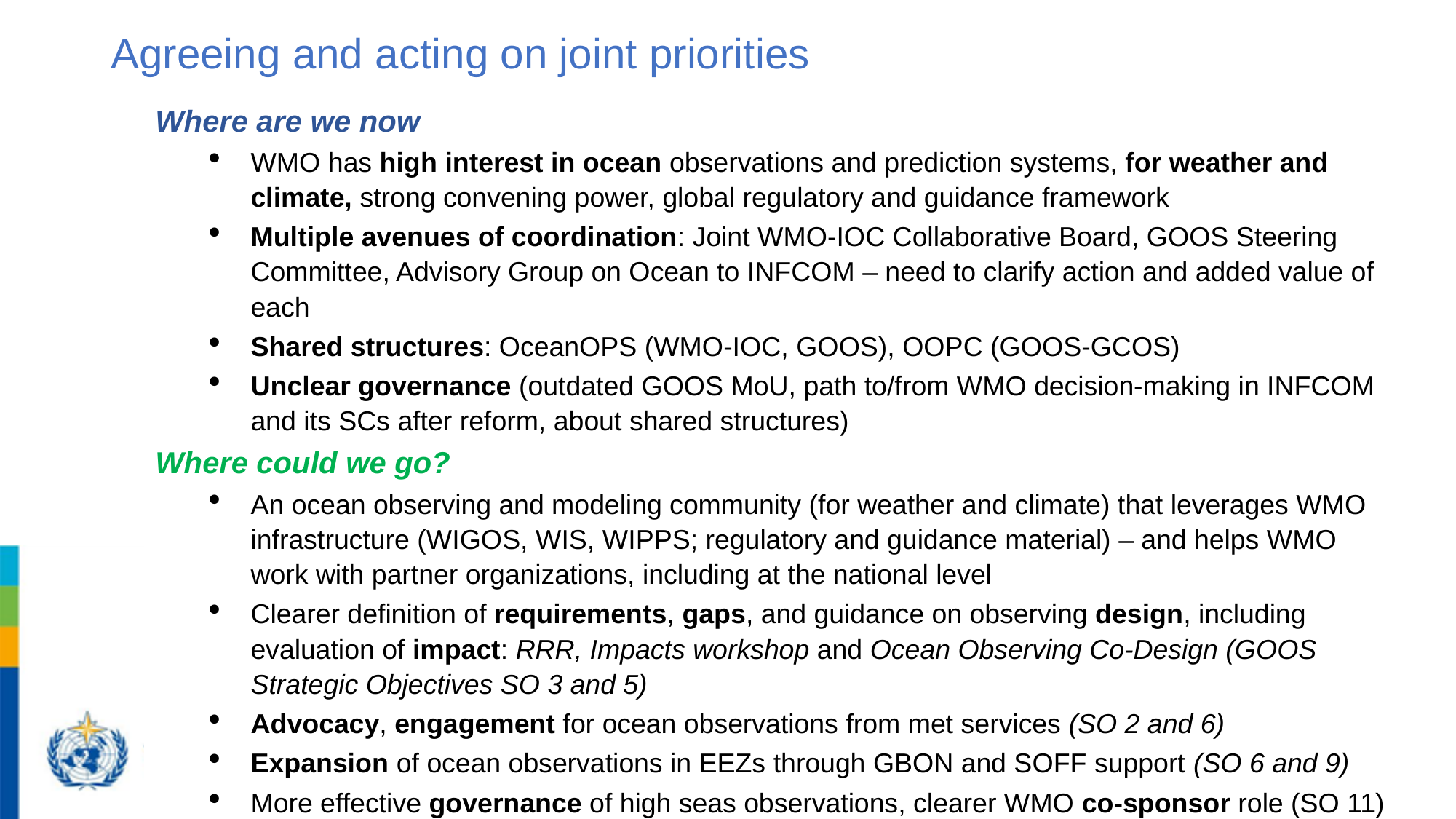

# Agreeing and acting on joint priorities
Where are we now
WMO has high interest in ocean observations and prediction systems, for weather and climate, strong convening power, global regulatory and guidance framework
Multiple avenues of coordination: Joint WMO-IOC Collaborative Board, GOOS Steering Committee, Advisory Group on Ocean to INFCOM – need to clarify action and added value of each
Shared structures: OceanOPS (WMO-IOC, GOOS), OOPC (GOOS-GCOS)
Unclear governance (outdated GOOS MoU, path to/from WMO decision-making in INFCOM and its SCs after reform, about shared structures)
Where could we go?
An ocean observing and modeling community (for weather and climate) that leverages WMO infrastructure (WIGOS, WIS, WIPPS; regulatory and guidance material) – and helps WMO work with partner organizations, including at the national level
Clearer definition of requirements, gaps, and guidance on observing design, including evaluation of impact: RRR, Impacts workshop and Ocean Observing Co-Design (GOOS Strategic Objectives SO 3 and 5)
Advocacy, engagement for ocean observations from met services (SO 2 and 6)
Expansion of ocean observations in EEZs through GBON and SOFF support (SO 6 and 9)
More effective governance of high seas observations, clearer WMO co-sponsor role (SO 11)

20